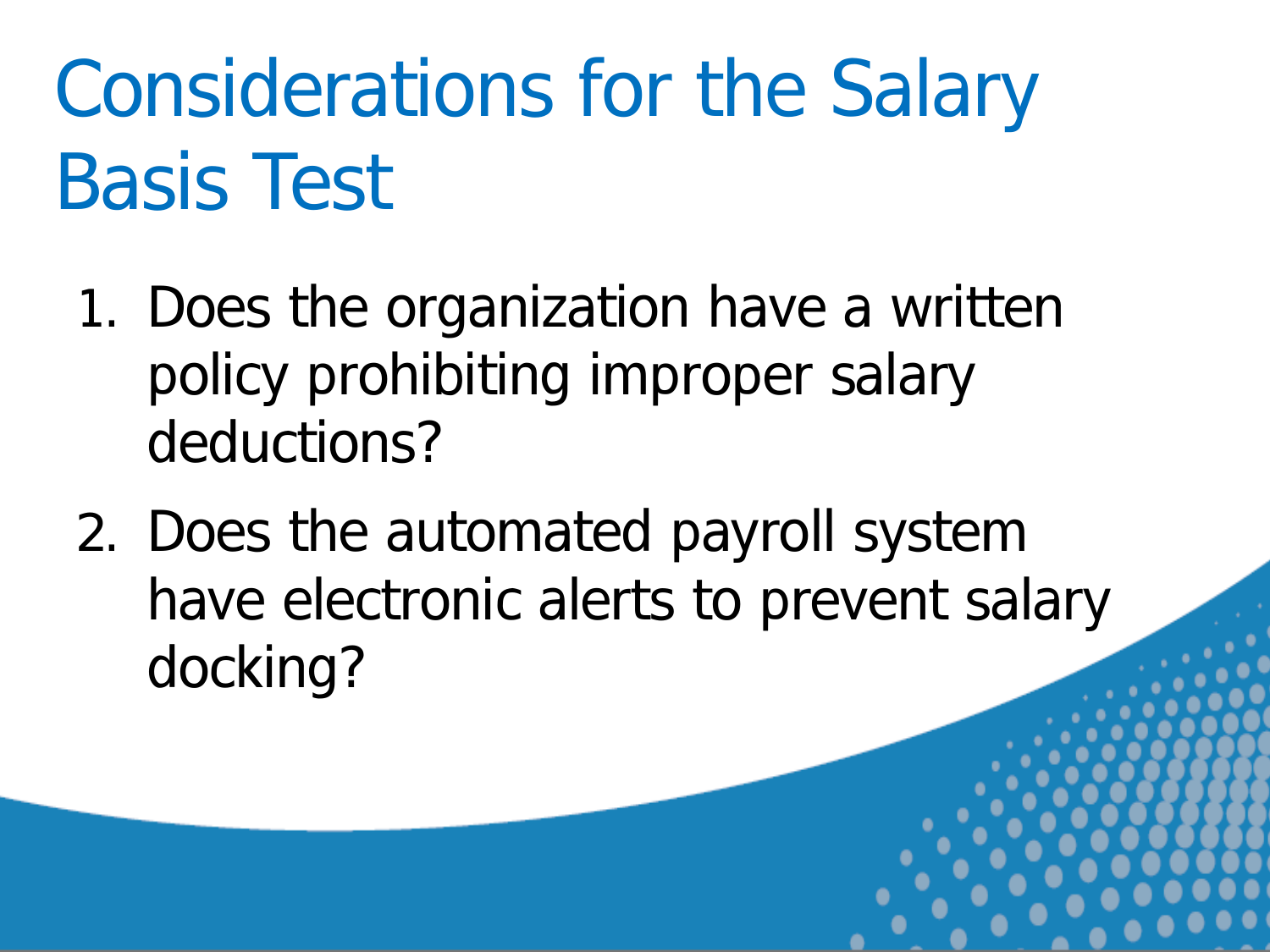

# Considerations for the Salary Basis Test
Does the organization have a written policy prohibiting improper salary deductions?
Does the automated payroll system have electronic alerts to prevent salary docking?